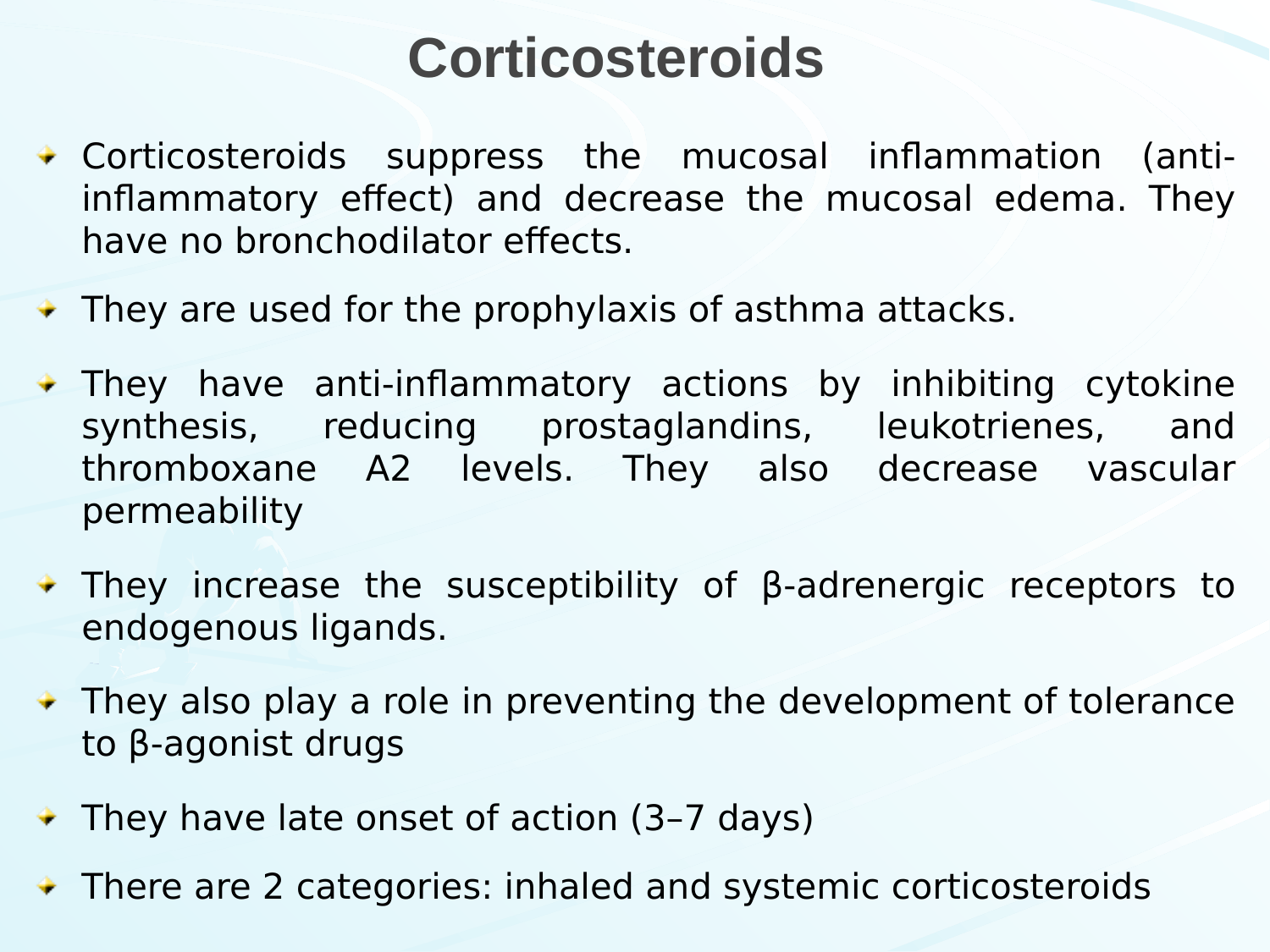

# Corticosteroids
Corticosteroids suppress the mucosal inflammation (anti-inflammatory effect) and decrease the mucosal edema. They have no bronchodilator effects.

They are used for the prophylaxis of asthma attacks.

They have anti-inflammatory actions by inhibiting cytokine synthesis, reducing prostaglandins, leukotrienes, and thromboxane A2 levels. They also decrease vascular permeability

They increase the susceptibility of β-adrenergic receptors to endogenous ligands.

They also play a role in preventing the development of tolerance to β-agonist drugs

They have late onset of action (3–7 days)

There are 2 categories: inhaled and systemic corticosteroids